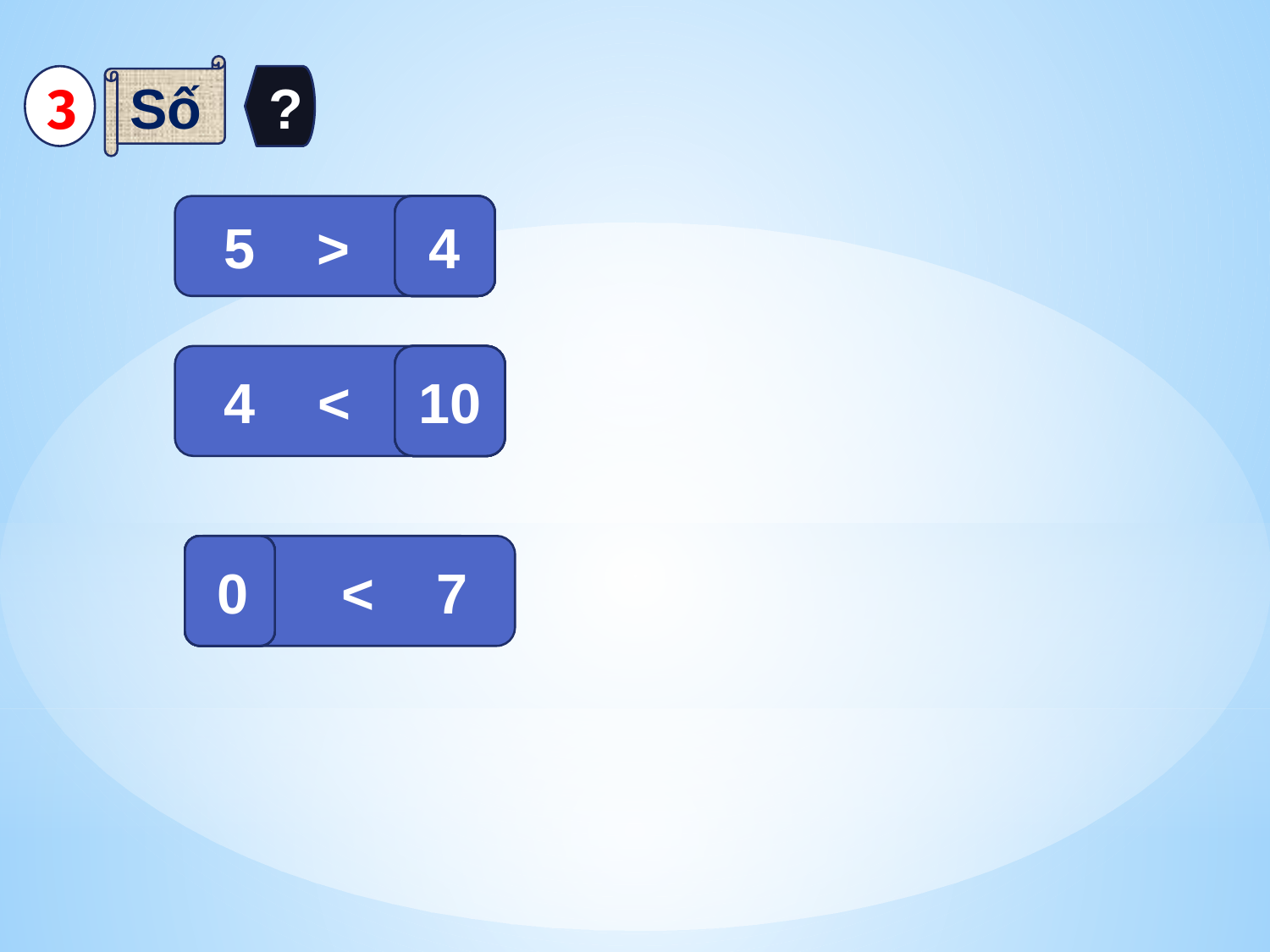

Số
3
?
  5    >
0
3
2
1
4
  4    <
5
6
8
9
7
10
       <    7
 5
 6
 4
 3
 2
 1
 0